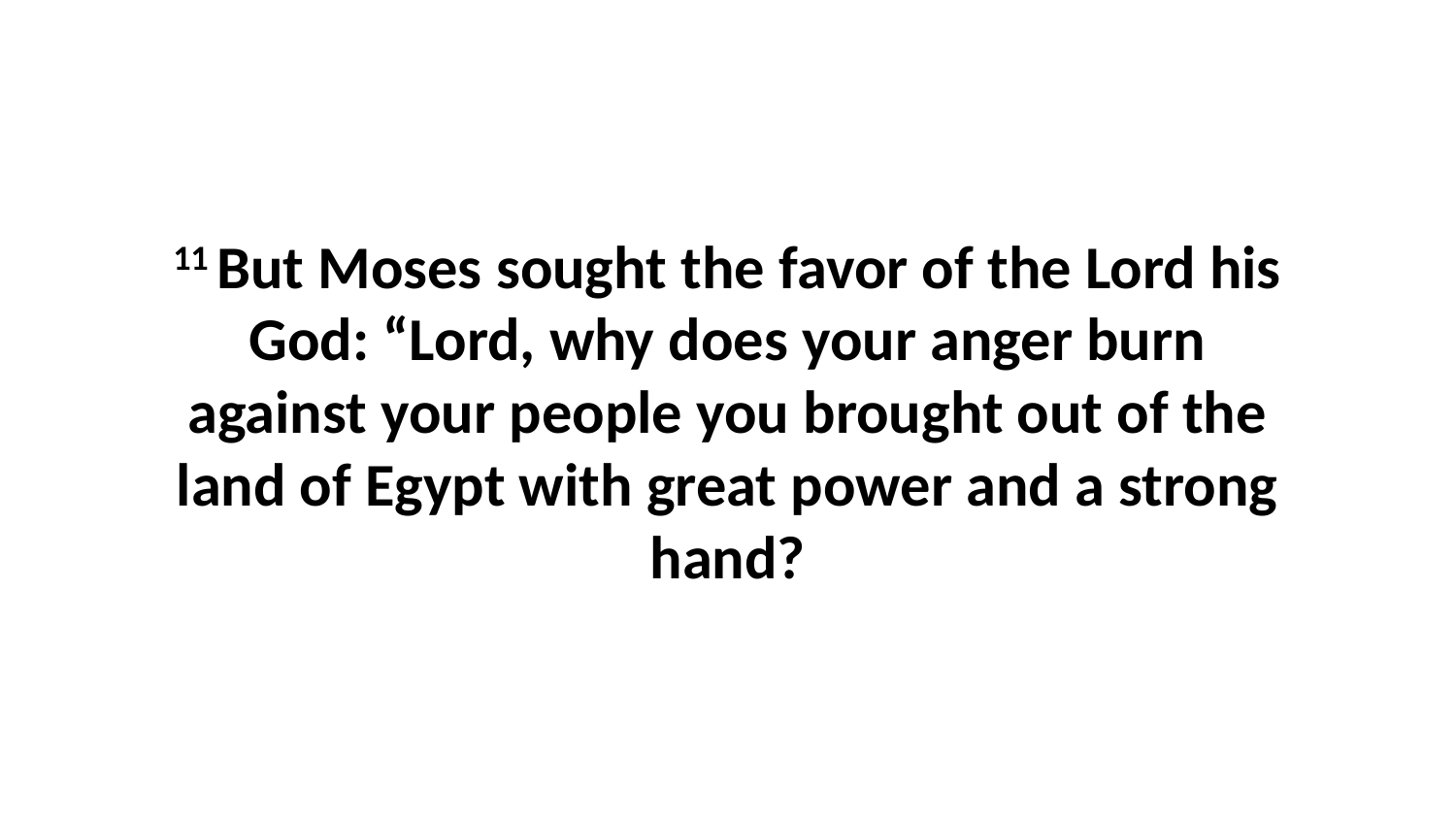

11 But Moses sought the favor of the Lord his God: “Lord, why does your anger burn against your people you brought out of the land of Egypt with great power and a strong hand?